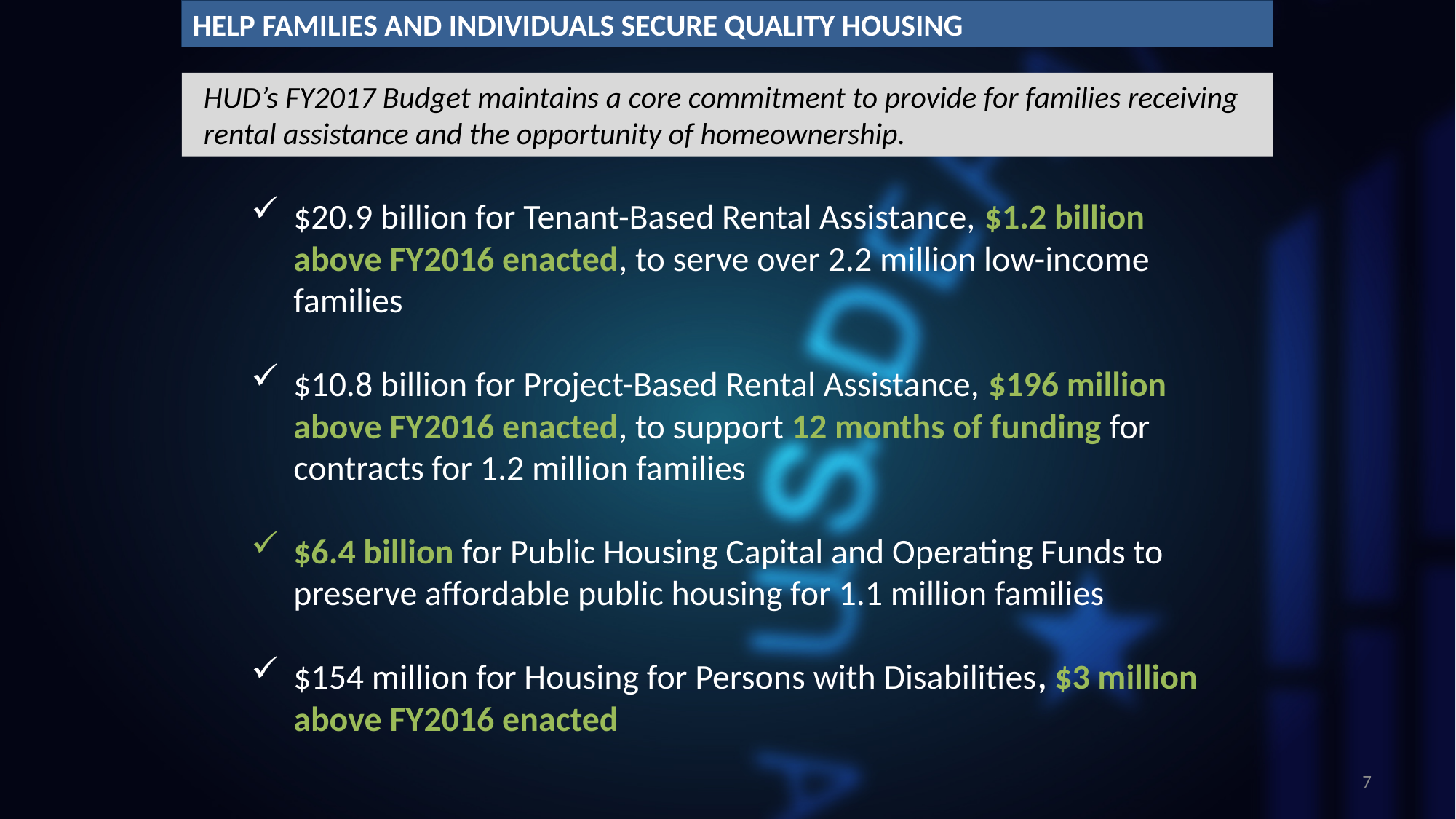

The Budget Principles – Prioritizing Renewals
HELP FAMILIES AND INDIVIDUALS SECURE QUALITY HOUSING
HUD’s FY2017 Budget maintains a core commitment to provide for families receiving rental assistance and the opportunity of homeownership.
$20.9 billion for Tenant-Based Rental Assistance, $1.2 billion above FY2016 enacted, to serve over 2.2 million low-income families

$10.8 billion for Project-Based Rental Assistance, $196 million above FY2016 enacted, to support 12 months of funding for contracts for 1.2 million families

$6.4 billion for Public Housing Capital and Operating Funds to preserve affordable public housing for 1.1 million families

$154 million for Housing for Persons with Disabilities, $3 million above FY2016 enacted

7